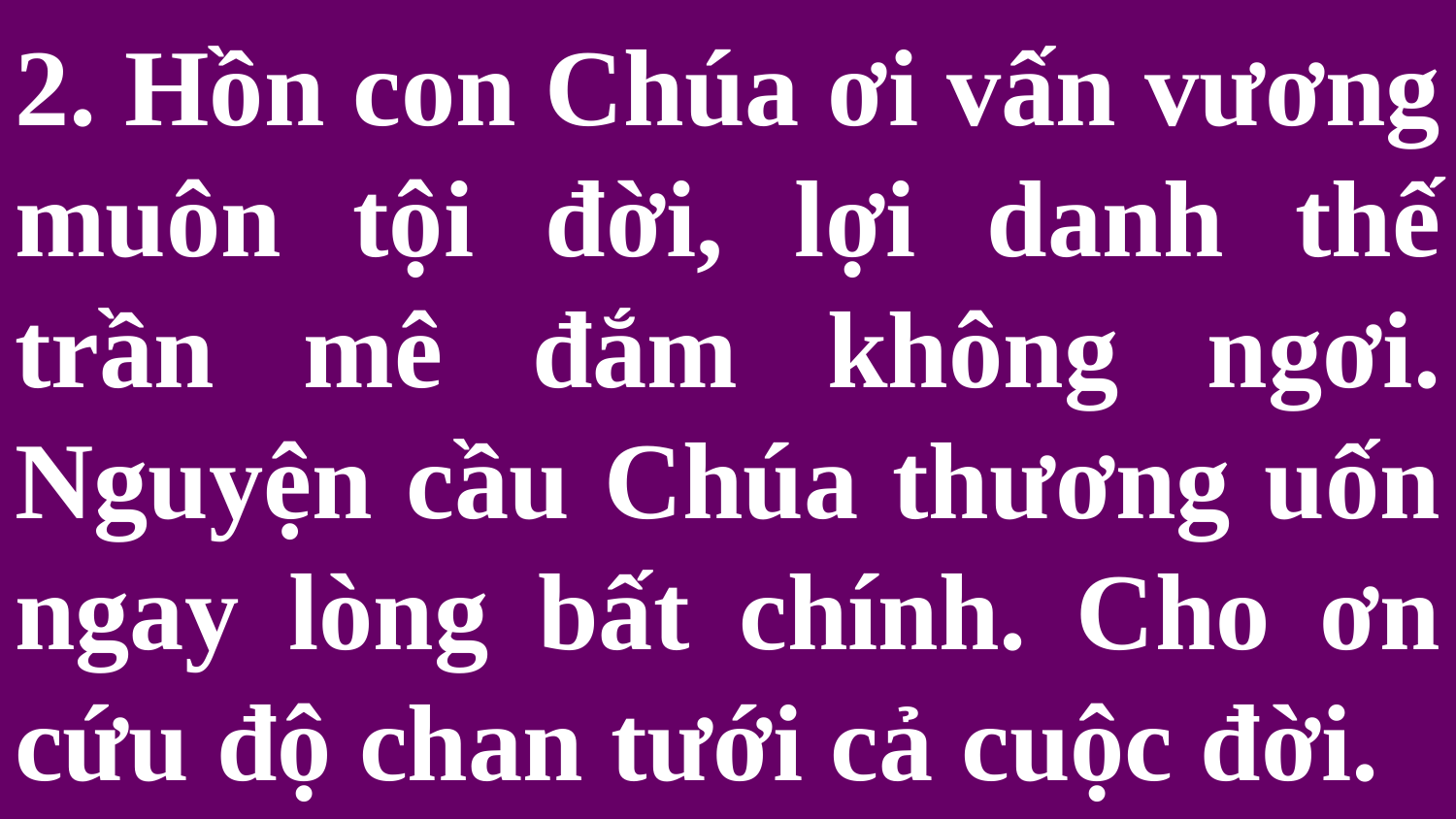

# 2. Hồn con Chúa ơi vấn vương muôn tội đời, lợi danh thế trần mê đắm không ngơi. Nguyện cầu Chúa thương uốn ngay lòng bất chính. Cho ơn cứu độ chan tưới cả cuộc đời.